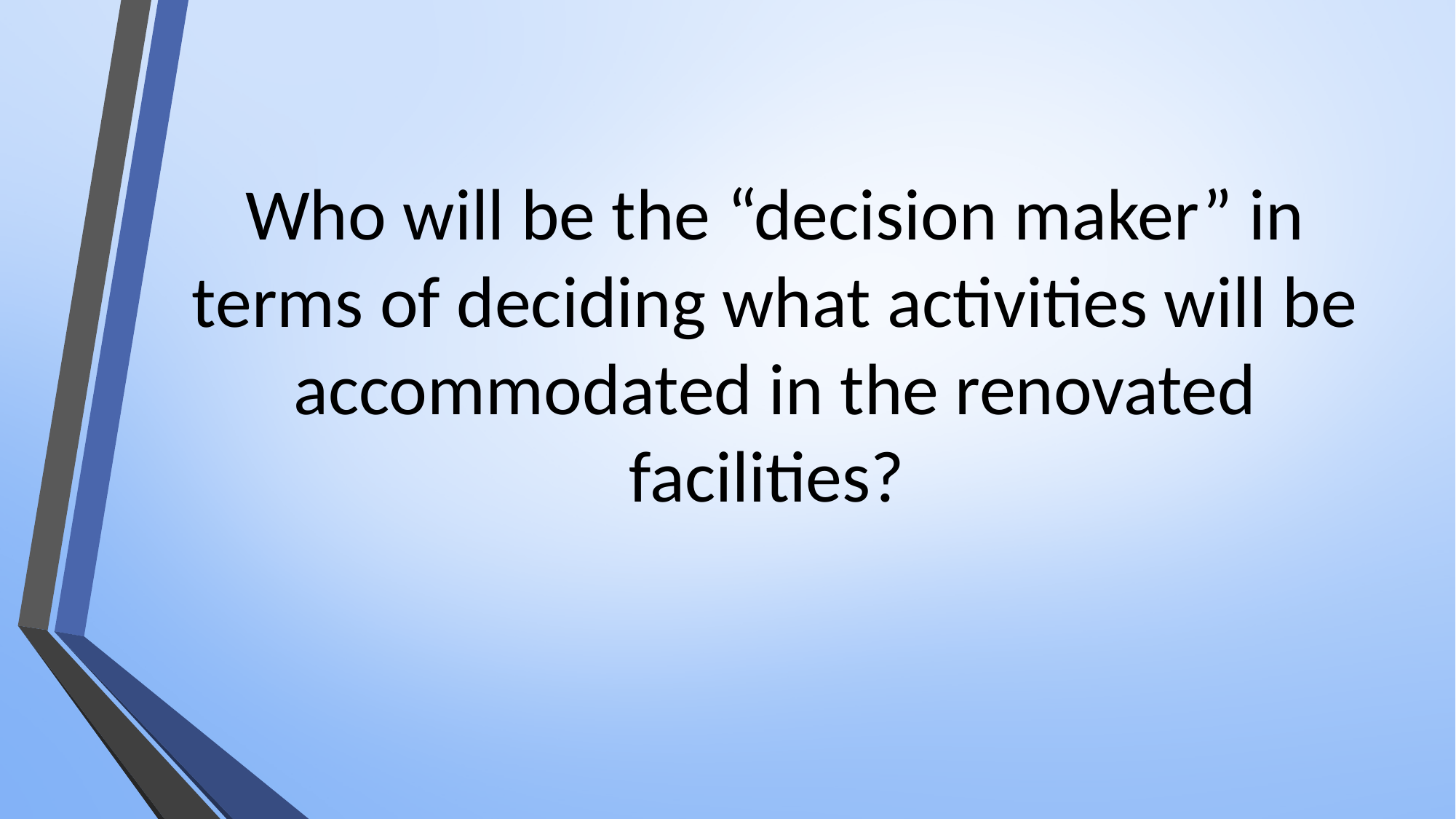

# Who will be the “decision maker” in terms of deciding what activities will be accommodated in the renovated facilities?